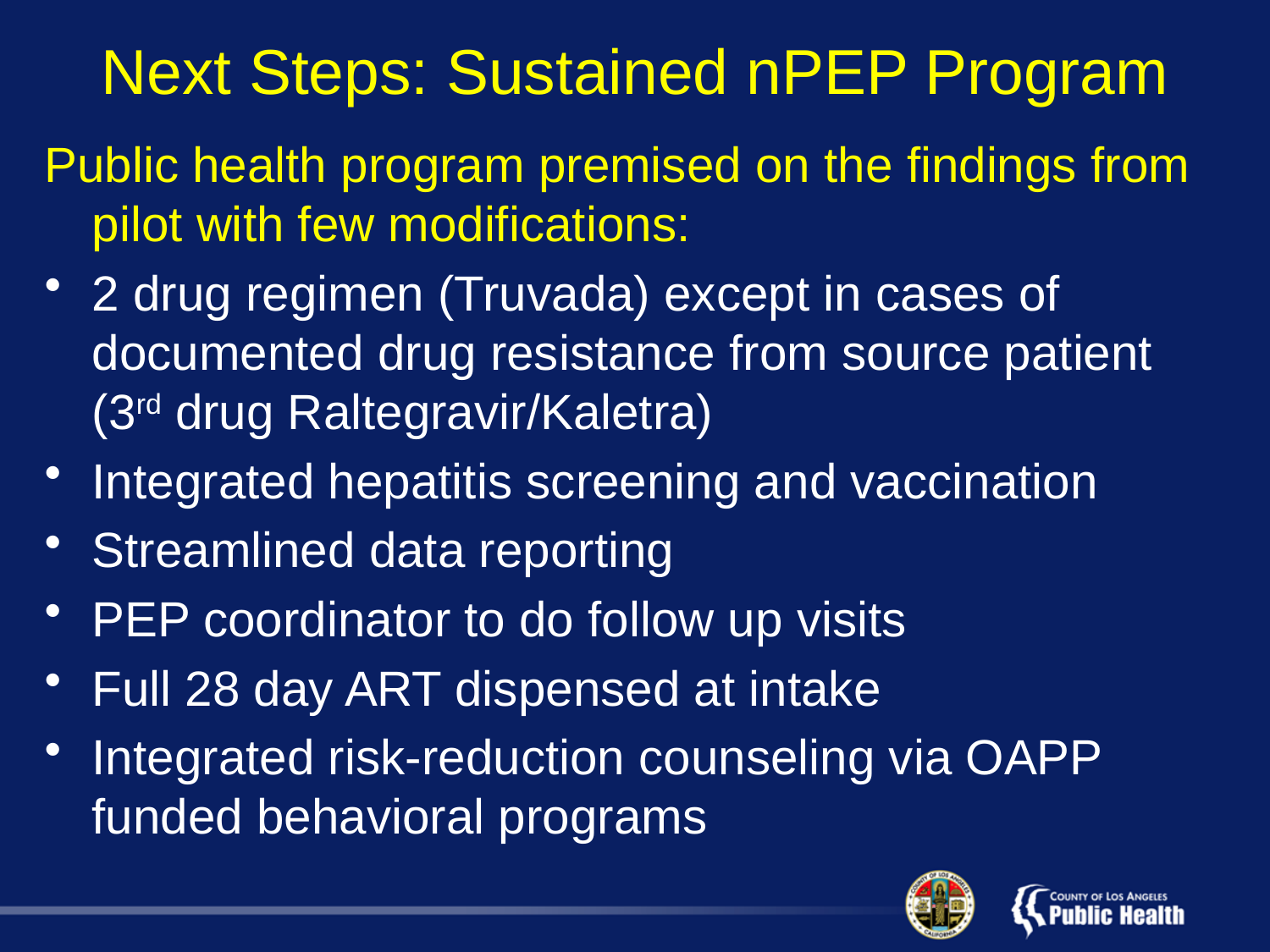

# Next Steps: Sustained nPEP Program
Public health program premised on the findings from pilot with few modifications:
2 drug regimen (Truvada) except in cases of documented drug resistance from source patient (3rd drug Raltegravir/Kaletra)
Integrated hepatitis screening and vaccination
Streamlined data reporting
PEP coordinator to do follow up visits
Full 28 day ART dispensed at intake
Integrated risk-reduction counseling via OAPP funded behavioral programs